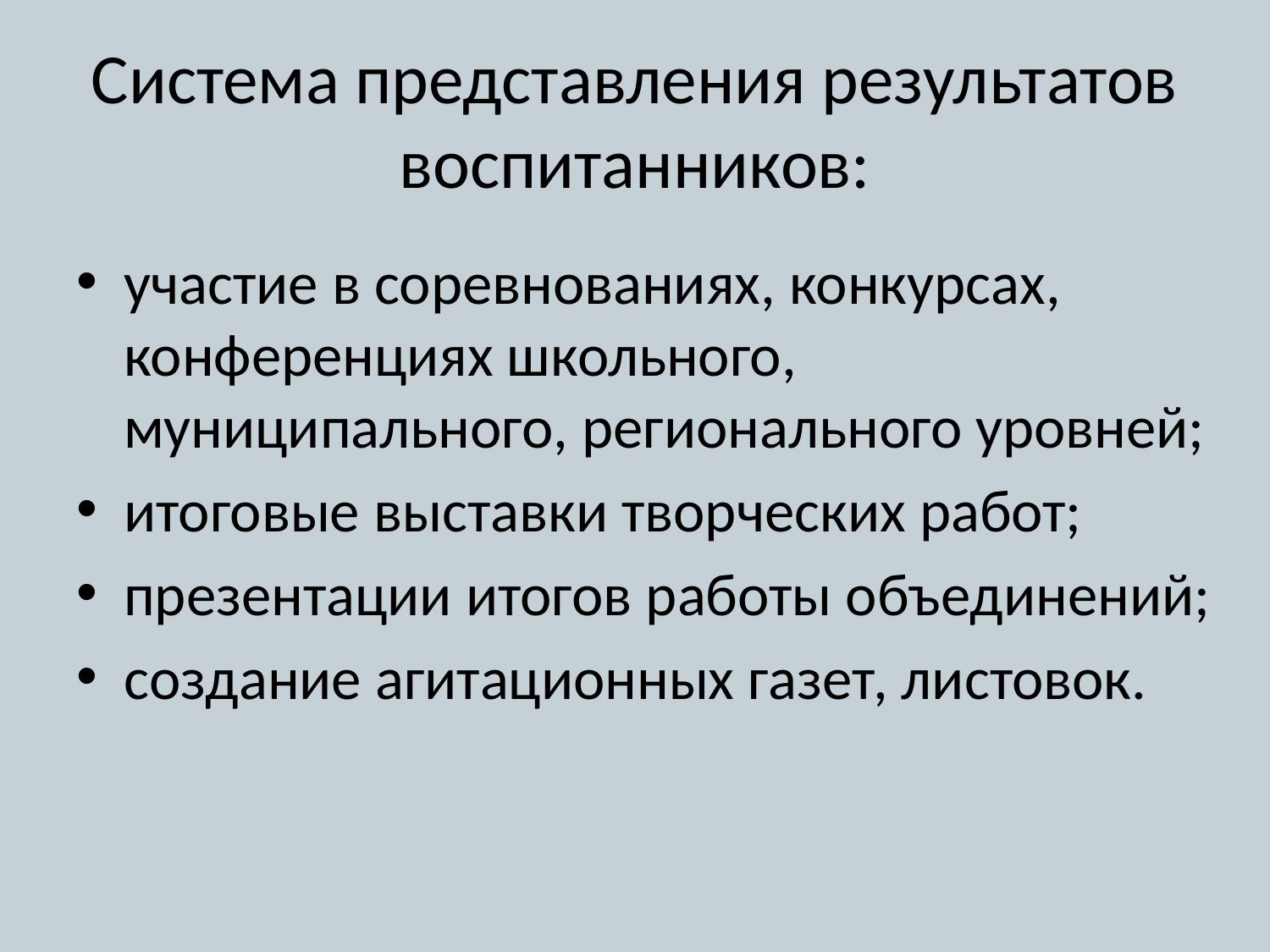

# Система представления результатов воспитанников:
участие в соревнованиях, конкурсах, конференциях школьного, муниципального, регионального уровней;
итоговые выставки творческих работ;
презентации итогов работы объединений;
создание агитационных газет, листовок.